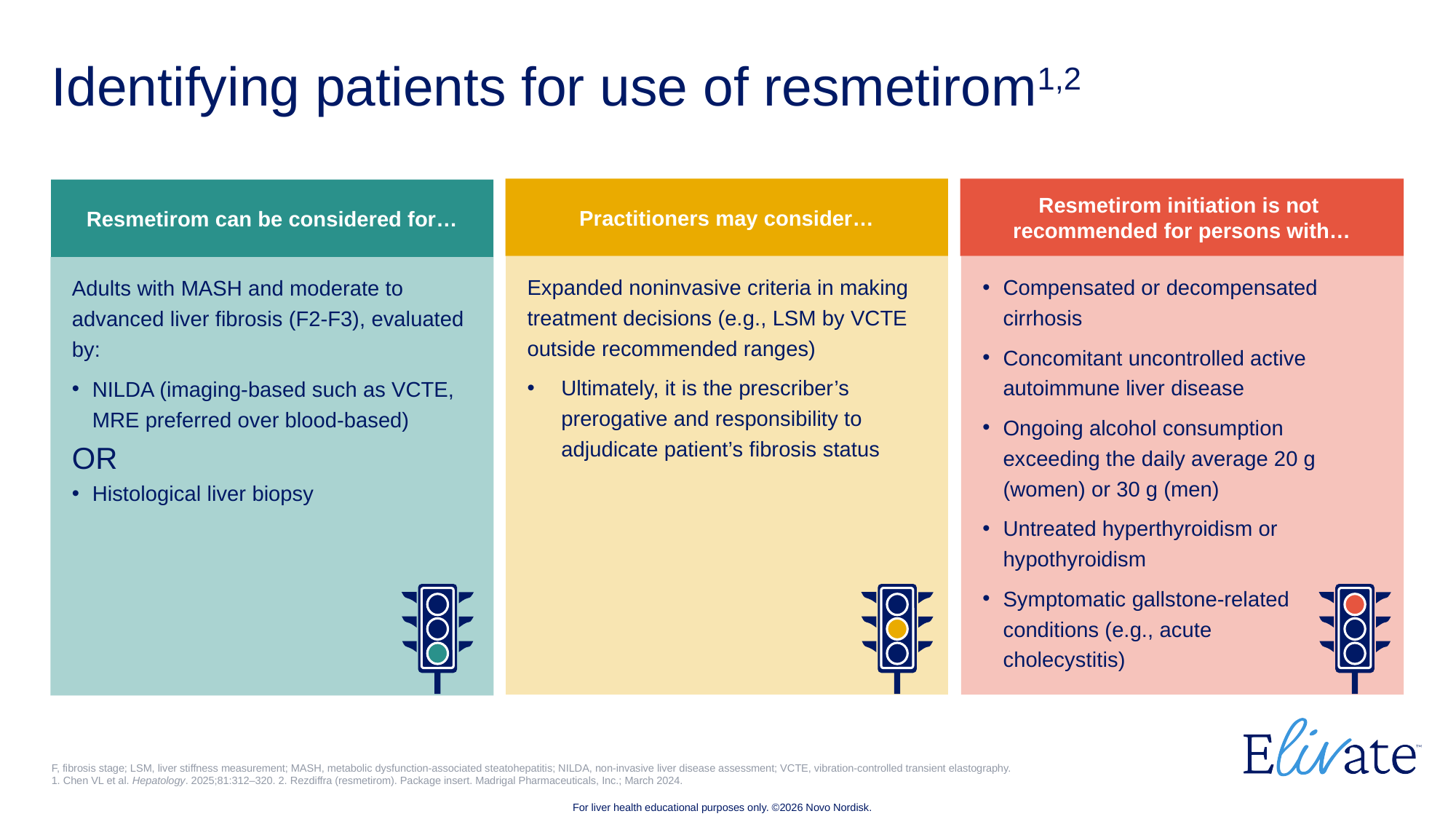

# Identifying patients for use of resmetirom1,2
Resmetirom initiation is not
recommended for persons with…
Practitioners may consider…
Resmetirom can be considered for…
Compensated or decompensated cirrhosis
Concomitant uncontrolled active autoimmune liver disease
Ongoing alcohol consumption exceeding the daily average 20 g (women) or 30 g (men)
Untreated hyperthyroidism or hypothyroidism
Symptomatic gallstone-related conditions (e.g., acute
cholecystitis)
Expanded noninvasive criteria in making treatment decisions (e.g., LSM by VCTE outside recommended ranges)
Ultimately, it is the prescriber’s prerogative and responsibility to adjudicate patient’s fibrosis status
Adults with MASH and moderate to advanced liver fibrosis (F2-F3), evaluated by:
NILDA (imaging-based such as VCTE, MRE preferred over blood-based)
OR
Histological liver biopsy

F, fibrosis stage; LSM, liver stiffness measurement; MASH, metabolic dysfunction-associated steatohepatitis; NILDA, non-invasive liver disease assessment; VCTE, vibration-controlled transient elastography.
1. Chen VL et al. Hepatology. 2025;81:312–320. 2. Rezdiffra (resmetirom). Package insert. Madrigal Pharmaceuticals, Inc.; March 2024.